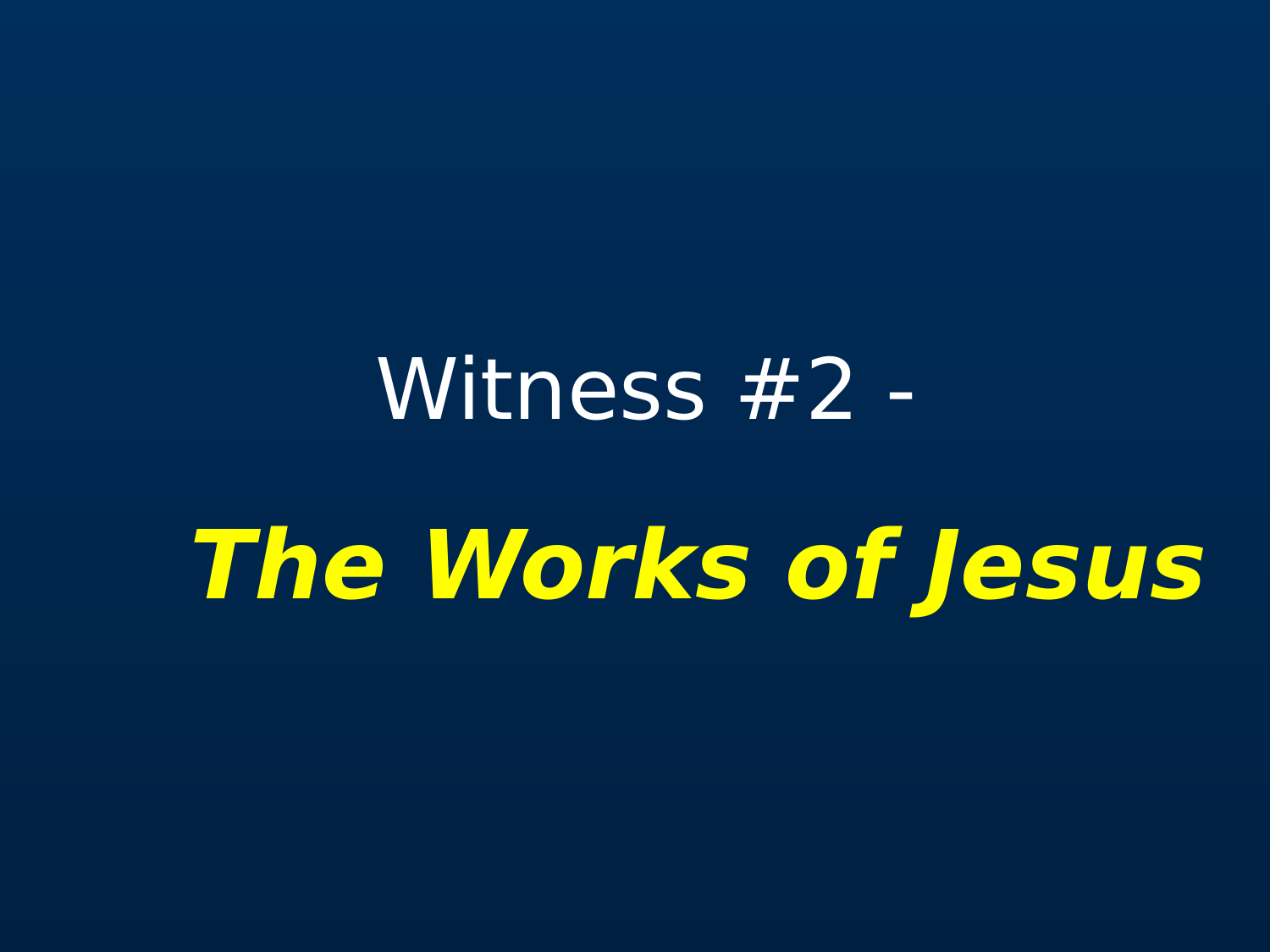

# Witness #2 -   The Works of Jesus